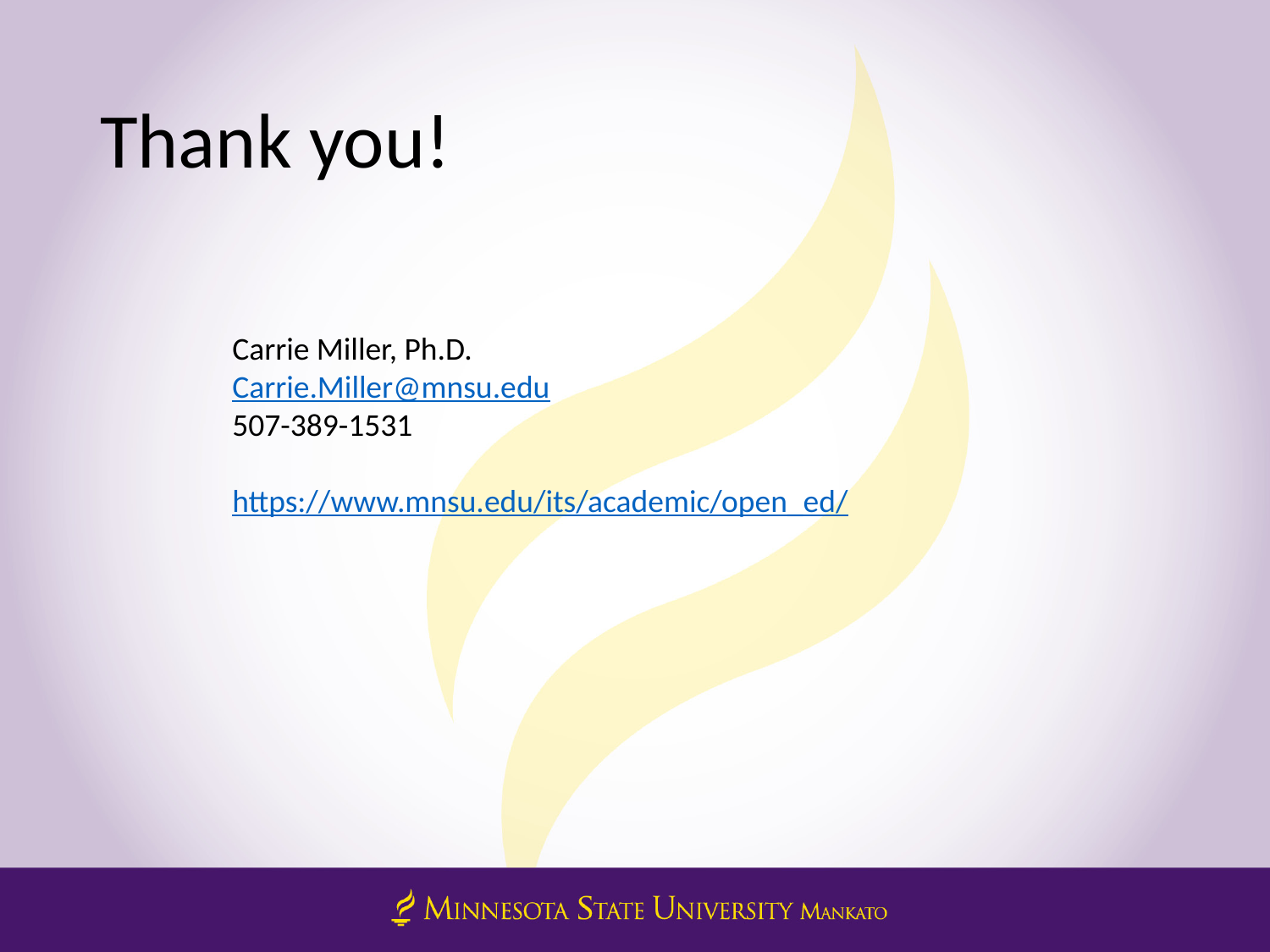

# Thank you!
Carrie Miller, Ph.D.
Carrie.Miller@mnsu.edu
507-389-1531

https://www.mnsu.edu/its/academic/open_ed/